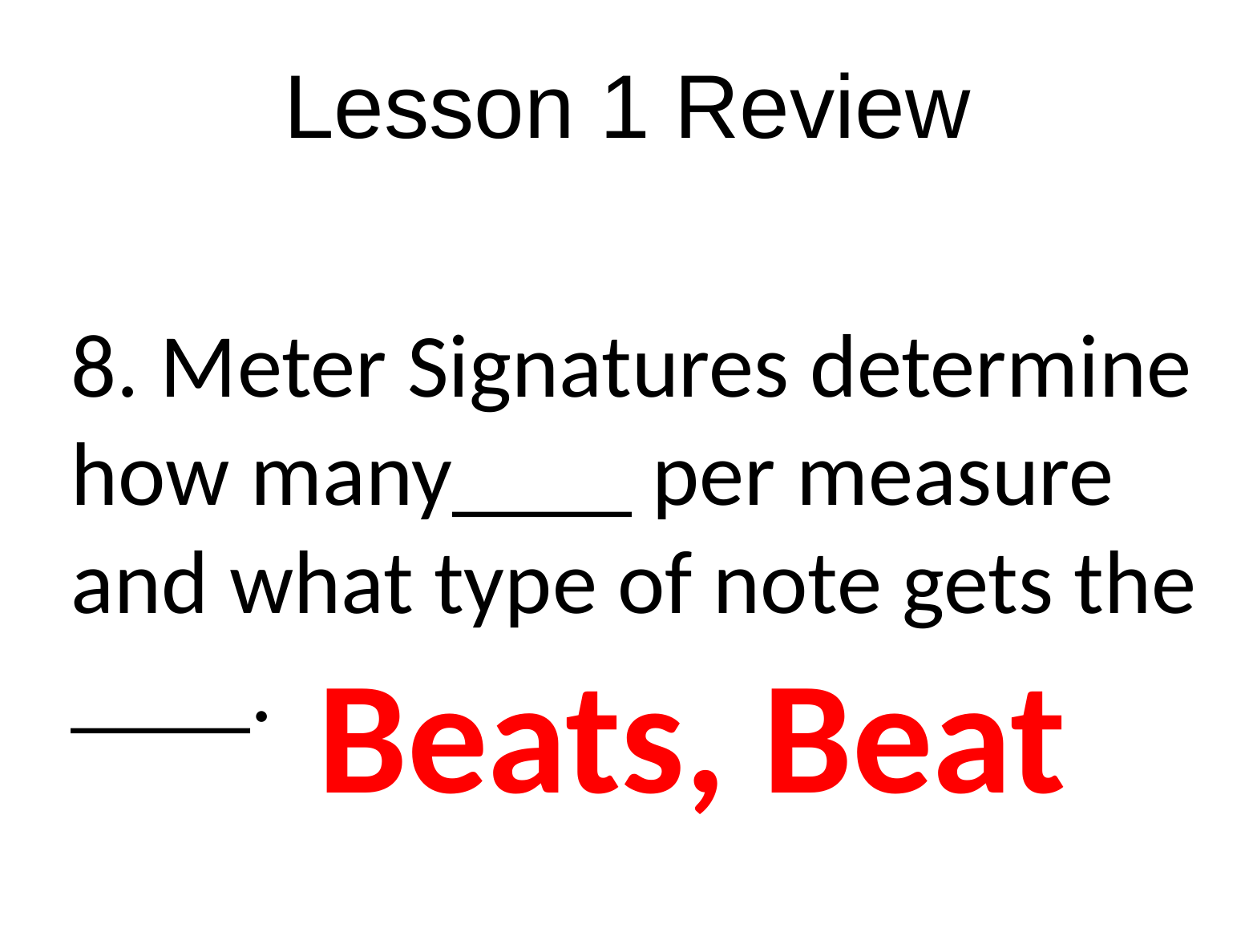

Lesson 1 Review
8. Meter Signatures determine
how many____ per measure
and what type of note gets the
____.
Beats, Beat